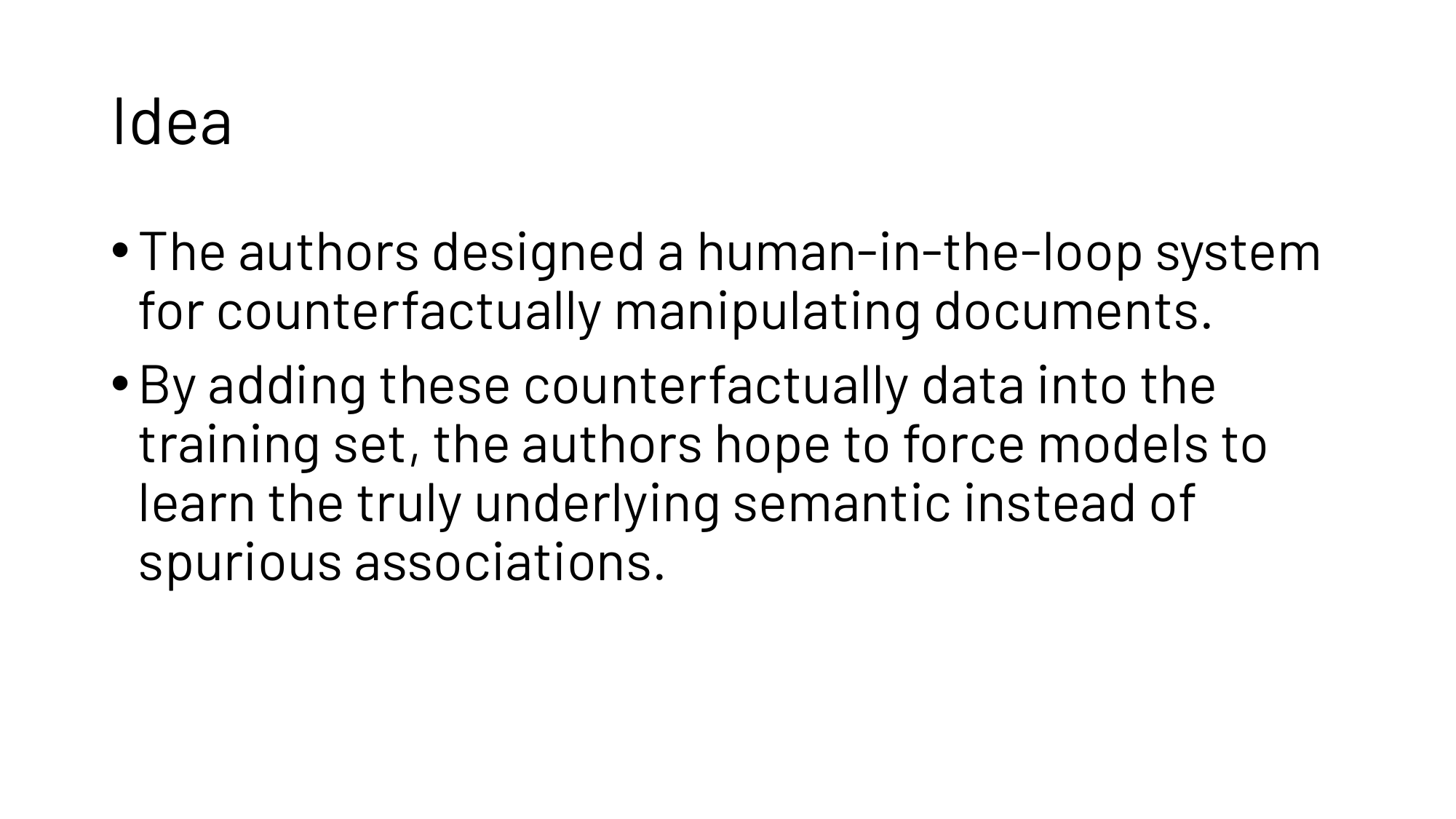

# Idea
The authors designed a human-in-the-loop system for counterfactually manipulating documents.
By adding these counterfactually data into the training set, the authors hope to force models to learn the truly underlying semantic instead of spurious associations.